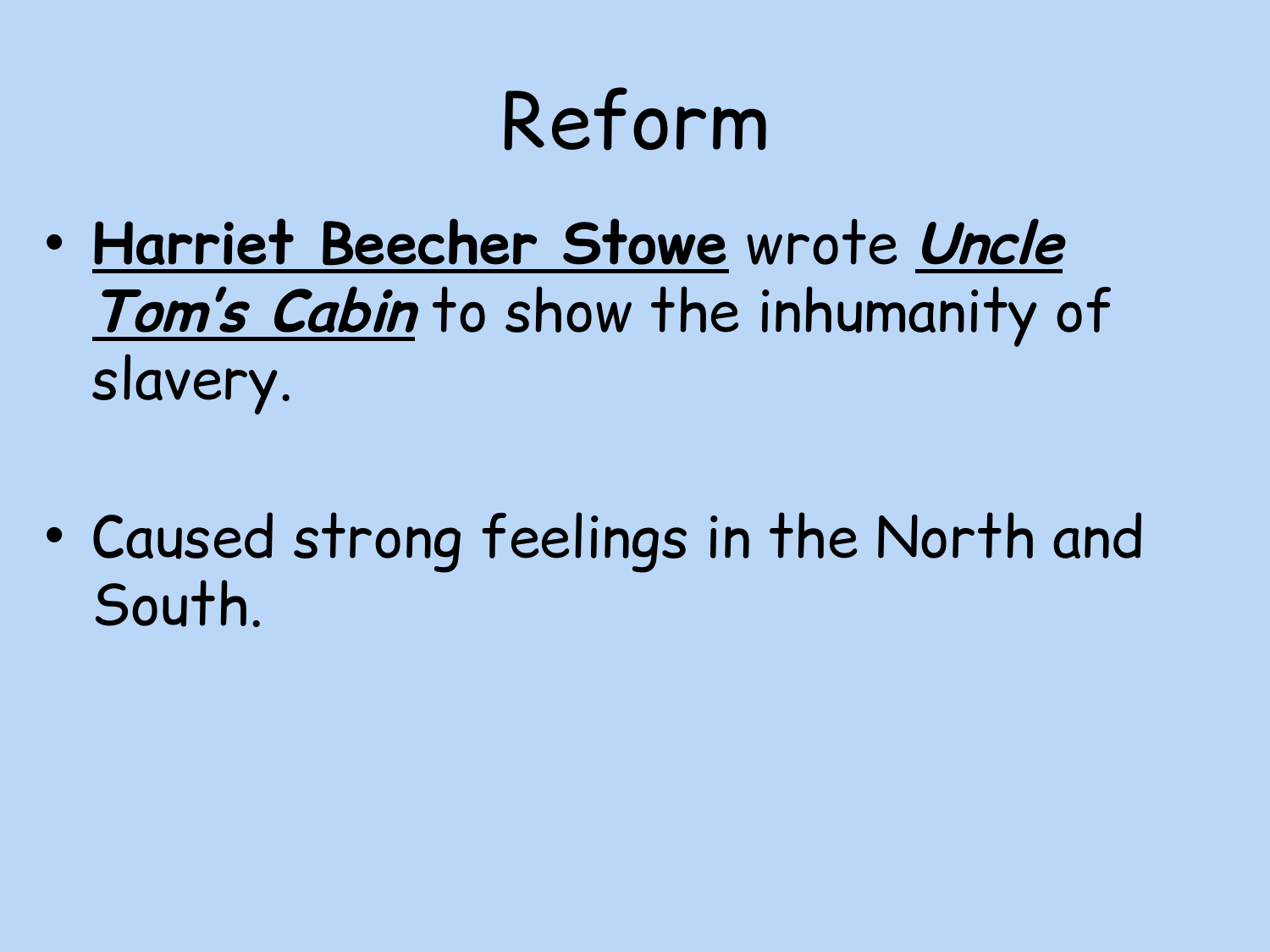

# Reform
Harriet Beecher Stowe wrote Uncle Tom’s Cabin to show the inhumanity of slavery.

Caused strong feelings in the North and South.